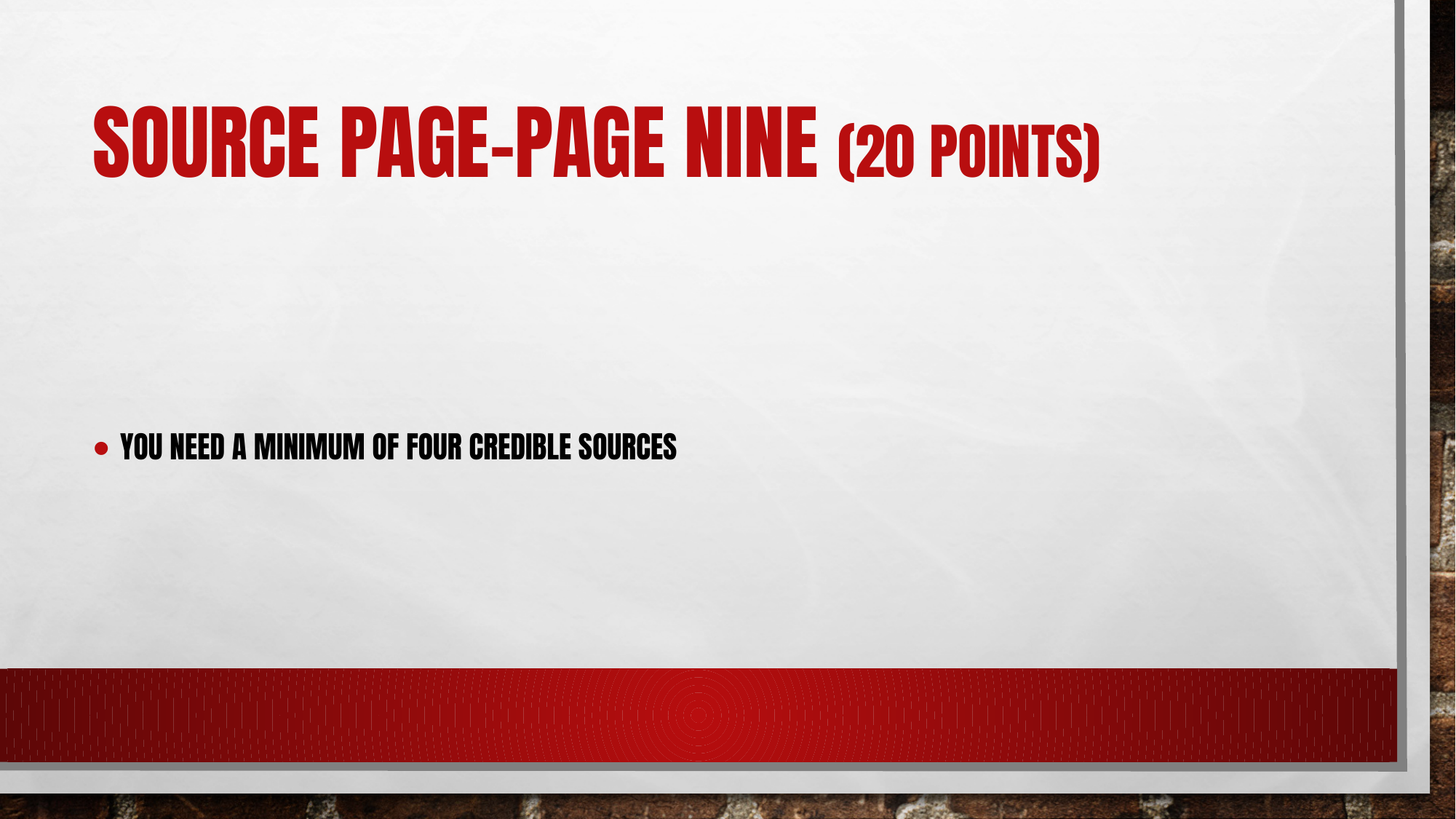

# Source Page-Page Nine (20 points)
You need a minimum of four credible sources